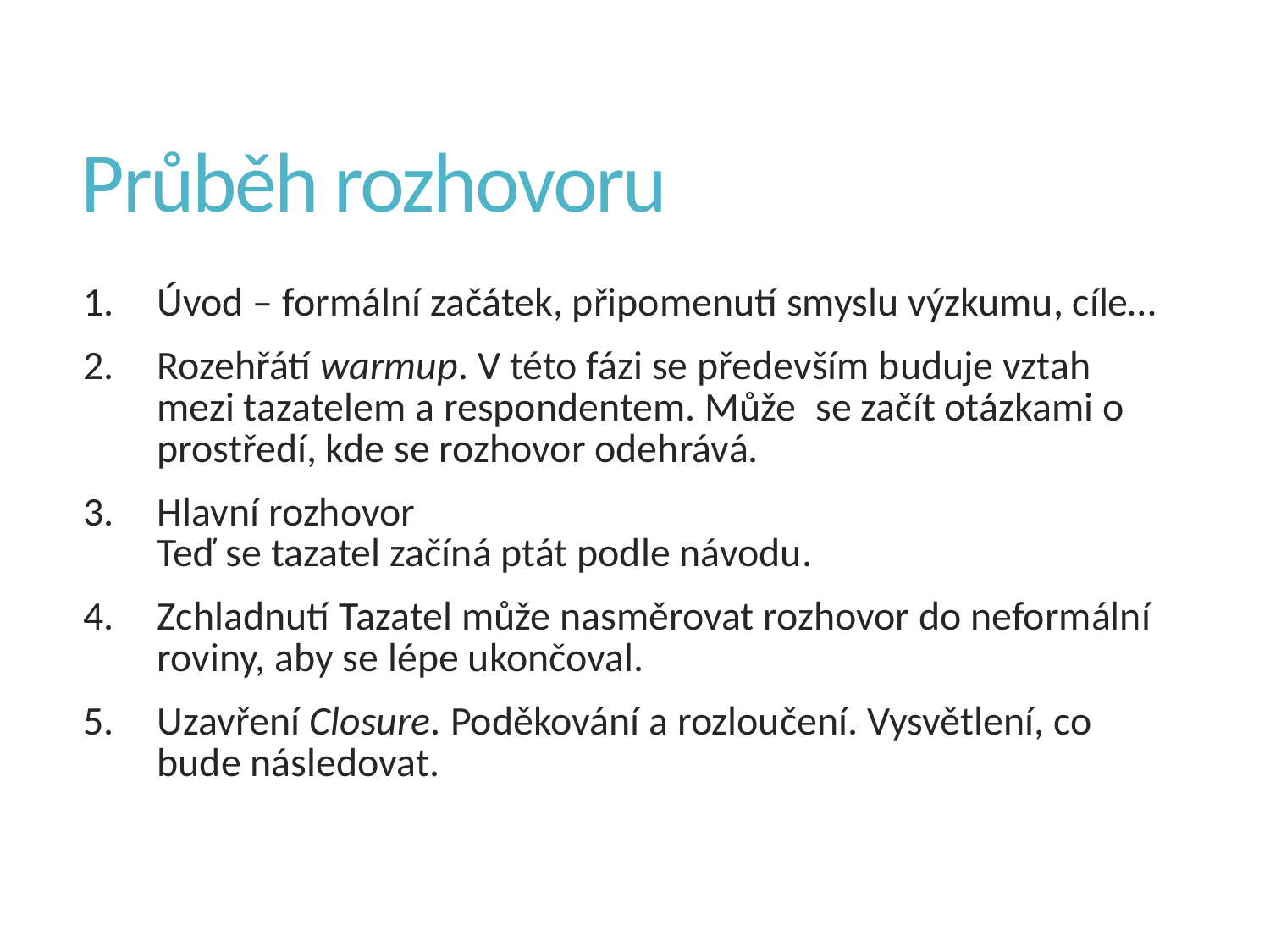

# Průběh rozhovoru
Úvod – formální začátek, připomenutí smyslu výzkumu, cíle…
Rozehřátí warmup. V této fázi se především buduje vztah mezi tazatelem a respondentem. Může  se začít otázkami o prostředí, kde se rozhovor odehrává.
Hlavní rozhovor 
Teď se tazatel začíná ptát podle návodu.
Zchladnutí Tazatel může nasměrovat rozhovor do neformální roviny, aby se lépe ukončoval.
Uzavření Closure. Poděkování a rozloučení. Vysvětlení, co bude následovat.